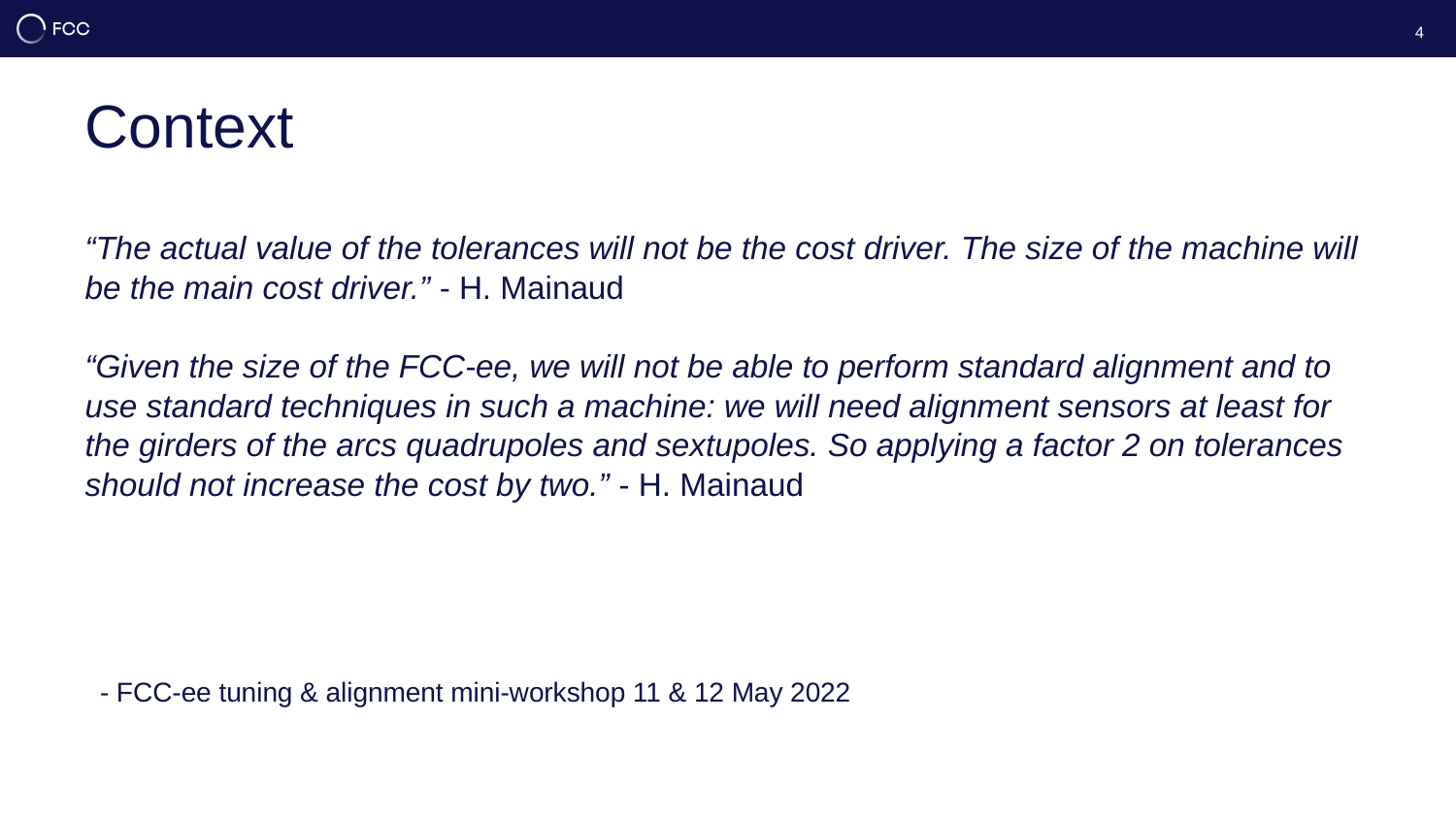

4
# Context

“The actual value of the tolerances will not be the cost driver. The size of the machine will be the main cost driver.” - H. Mainaud

“Given the size of the FCC-ee, we will not be able to perform standard alignment and to use standard techniques in such a machine: we will need alignment sensors at least for the girders of the arcs quadrupoles and sextupoles. So applying a factor 2 on tolerances should not increase the cost by two.” - H. Mainaud

- FCC-ee tuning & alignment mini-workshop 11 & 12 May 2022